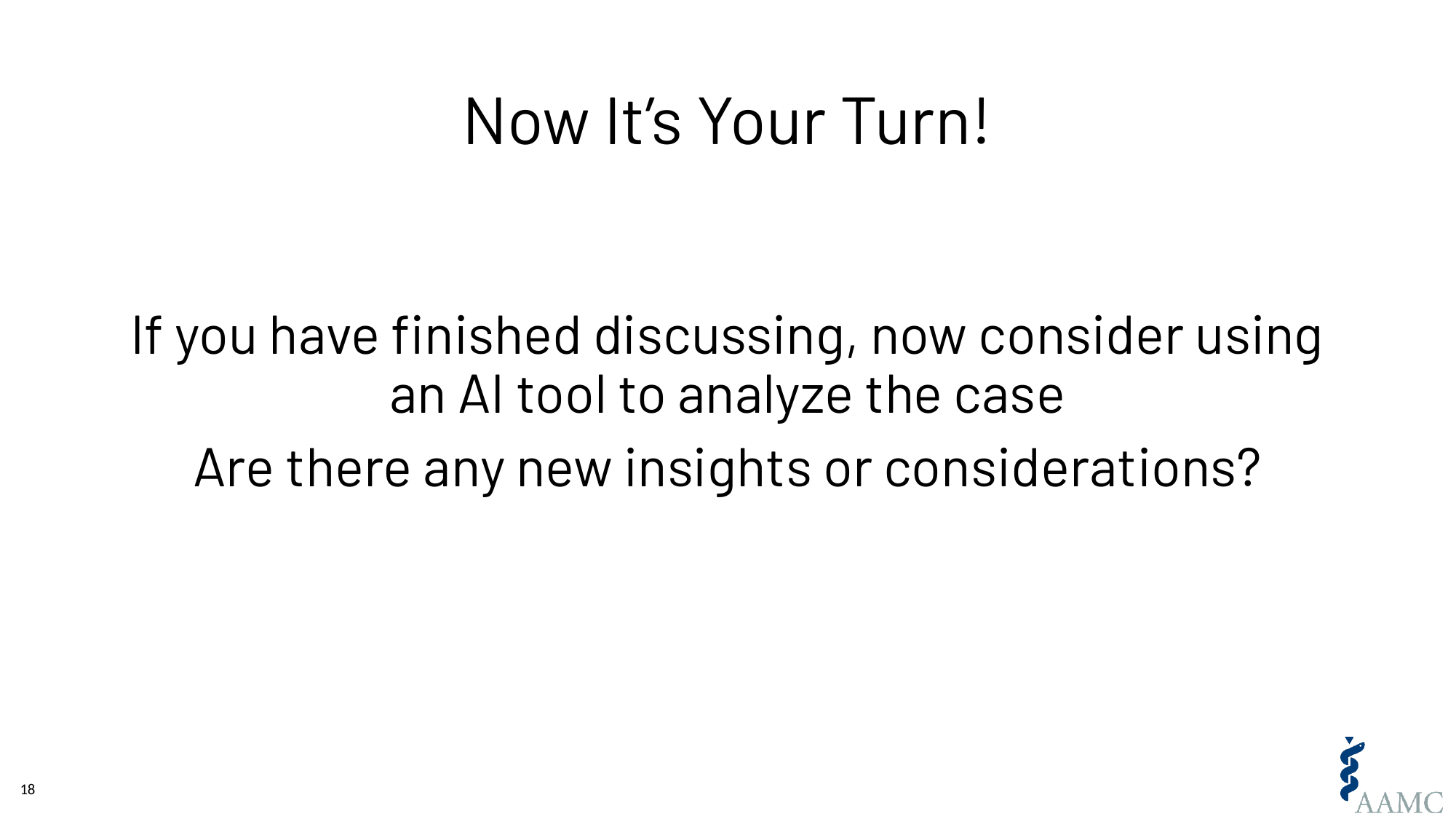

# Now It’s Your Turn!
If you have finished discussing, now consider using an AI tool to analyze the case
Are there any new insights or considerations?